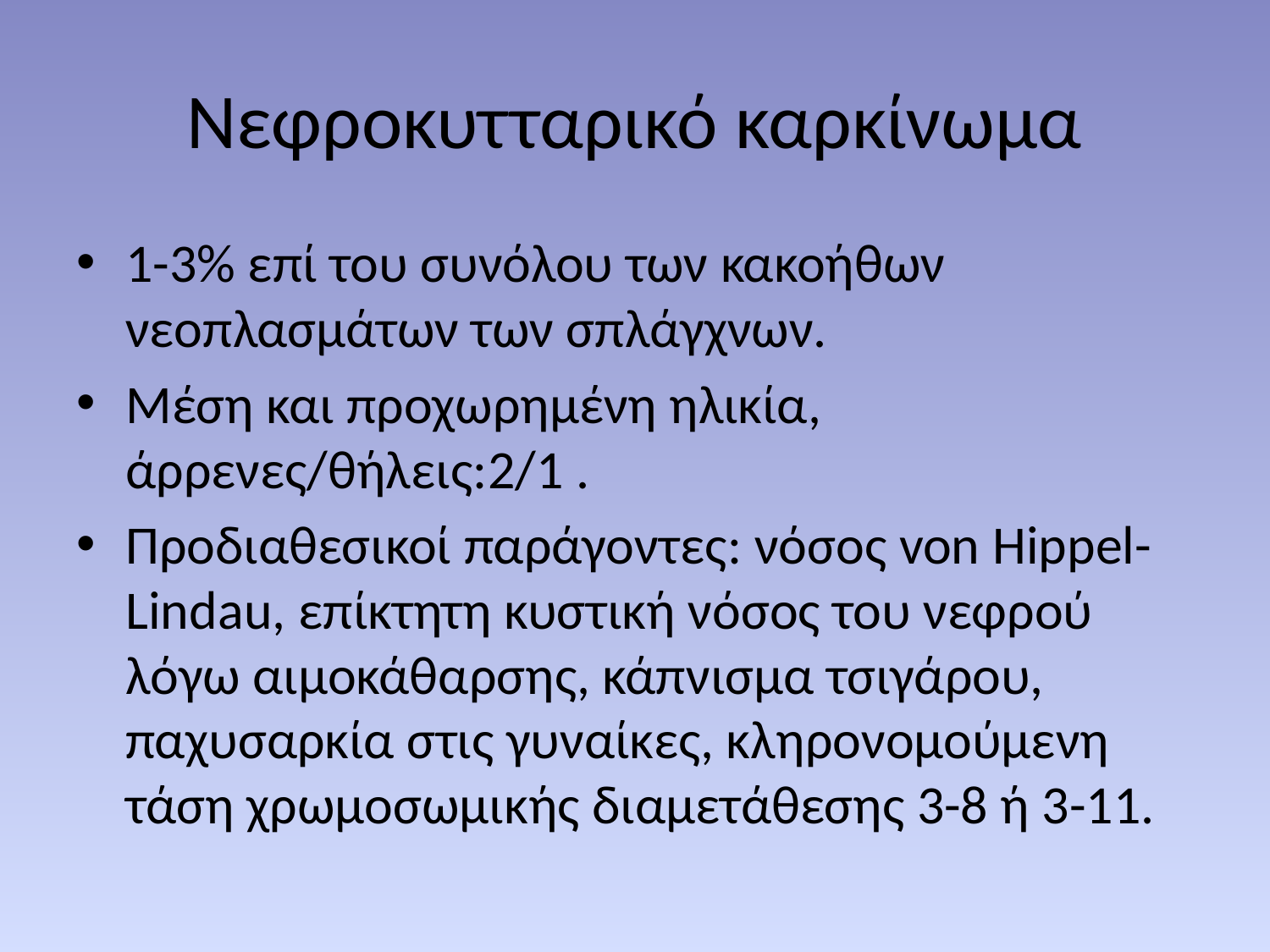

# Nεφροκυτταρικό καρκίνωμα
1-3% επί του συνόλου των κακοήθων νεοπλασμάτων των σπλάγχνων.
Μέση και προχωρημένη ηλικία, άρρενες/θήλεις:2/1 .
Προδιαθεσικοί παράγοντες: νόσος von Hippel-Lindau, επίκτητη κυστική νόσος του νεφρού λόγω αιμοκάθαρσης, κάπνισμα τσιγάρου, παχυσαρκία στις γυναίκες, κληρονομούμενη τάση χρωμοσωμικής διαμετάθεσης 3-8 ή 3-11.